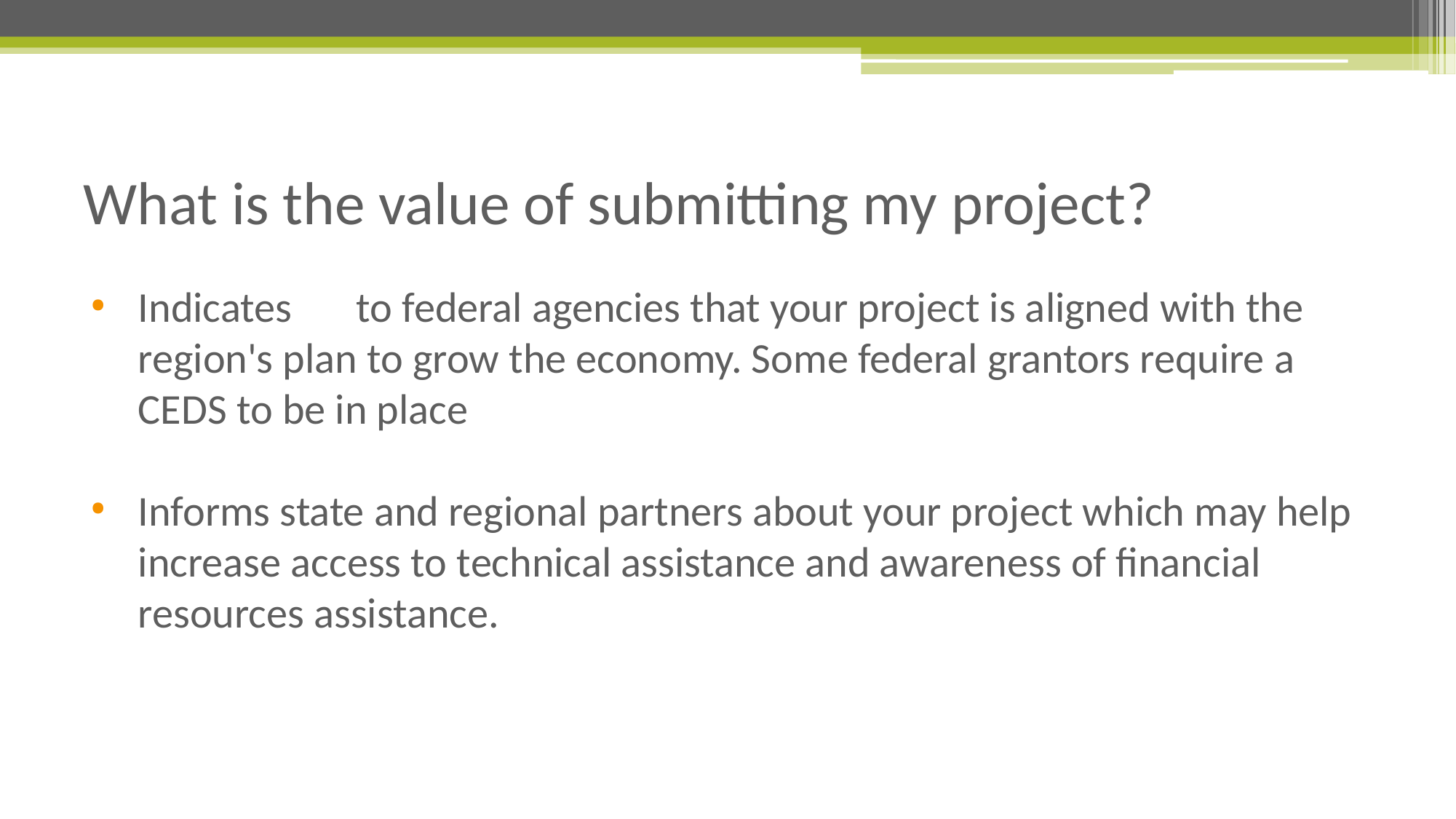

# What is the value of submitting my project?
Indicates	to federal agencies that your project is aligned with the region's plan to grow the economy. Some federal grantors require a CEDS to be in place
Informs state and regional partners about your project which may help increase access to technical assistance and awareness of financial resources assistance.